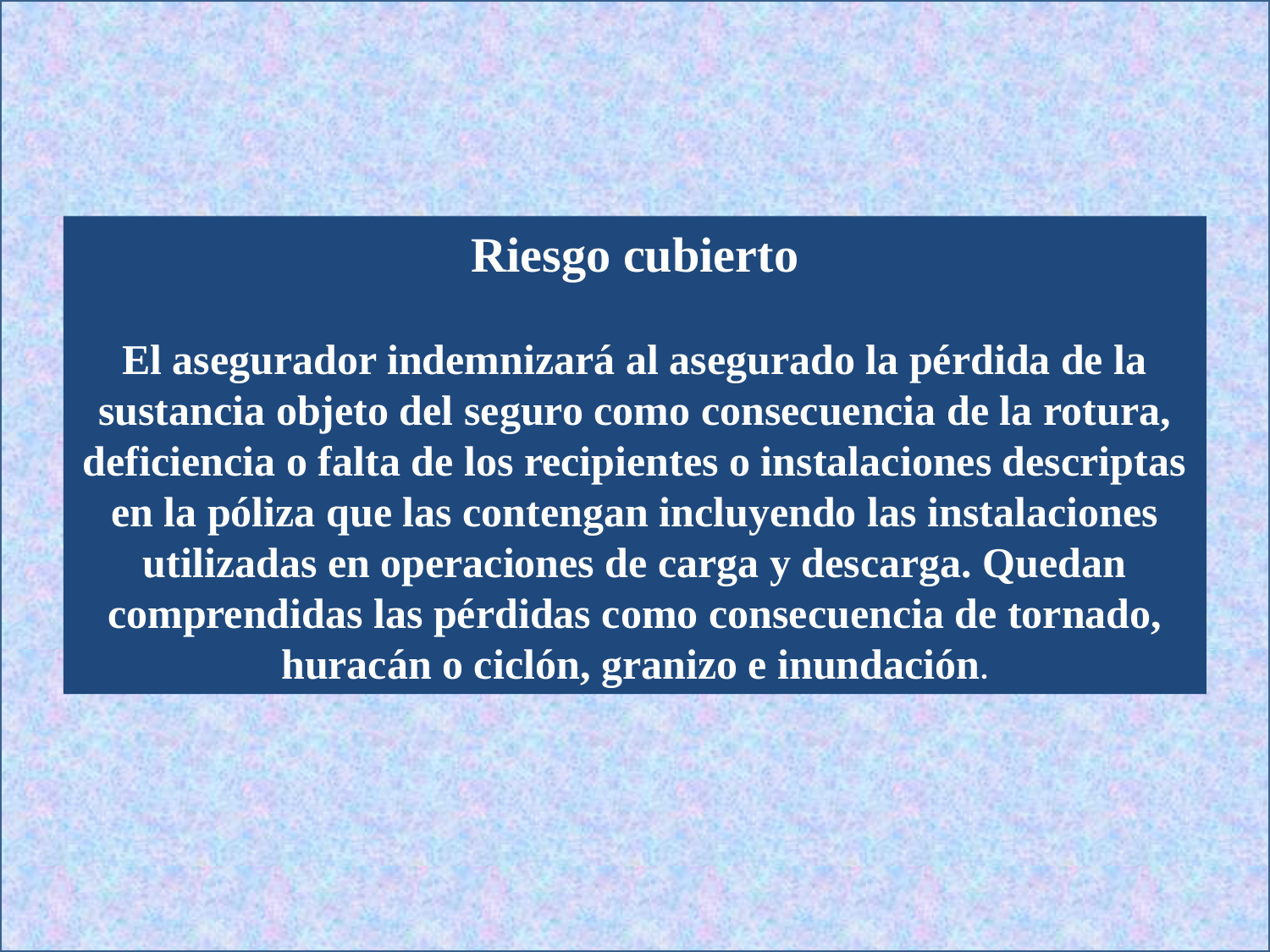

Riesgo cubierto

El asegurador indemnizará al asegurado la pérdida de la sustancia objeto del seguro como consecuencia de la rotura, deficiencia o falta de los recipientes o instalaciones descriptas en la póliza que las contengan incluyendo las instalaciones utilizadas en operaciones de carga y descarga. Quedan comprendidas las pérdidas como consecuencia de tornado, huracán o ciclón, granizo e inundación.